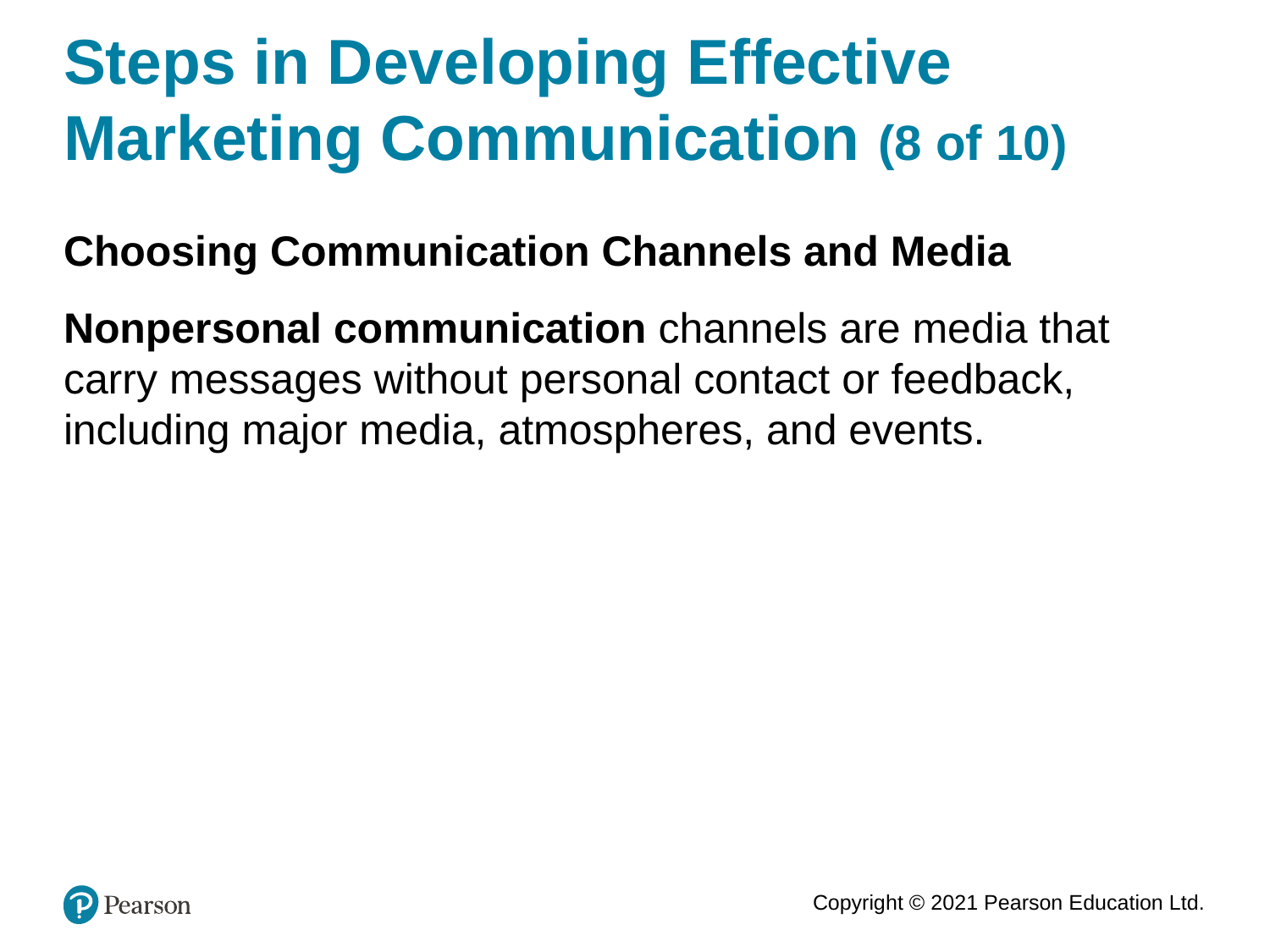

# Steps in Developing Effective Marketing Communication (8 of 10)
Choosing Communication Channels and Media
Nonpersonal communication channels are media that carry messages without personal contact or feedback, including major media, atmospheres, and events.